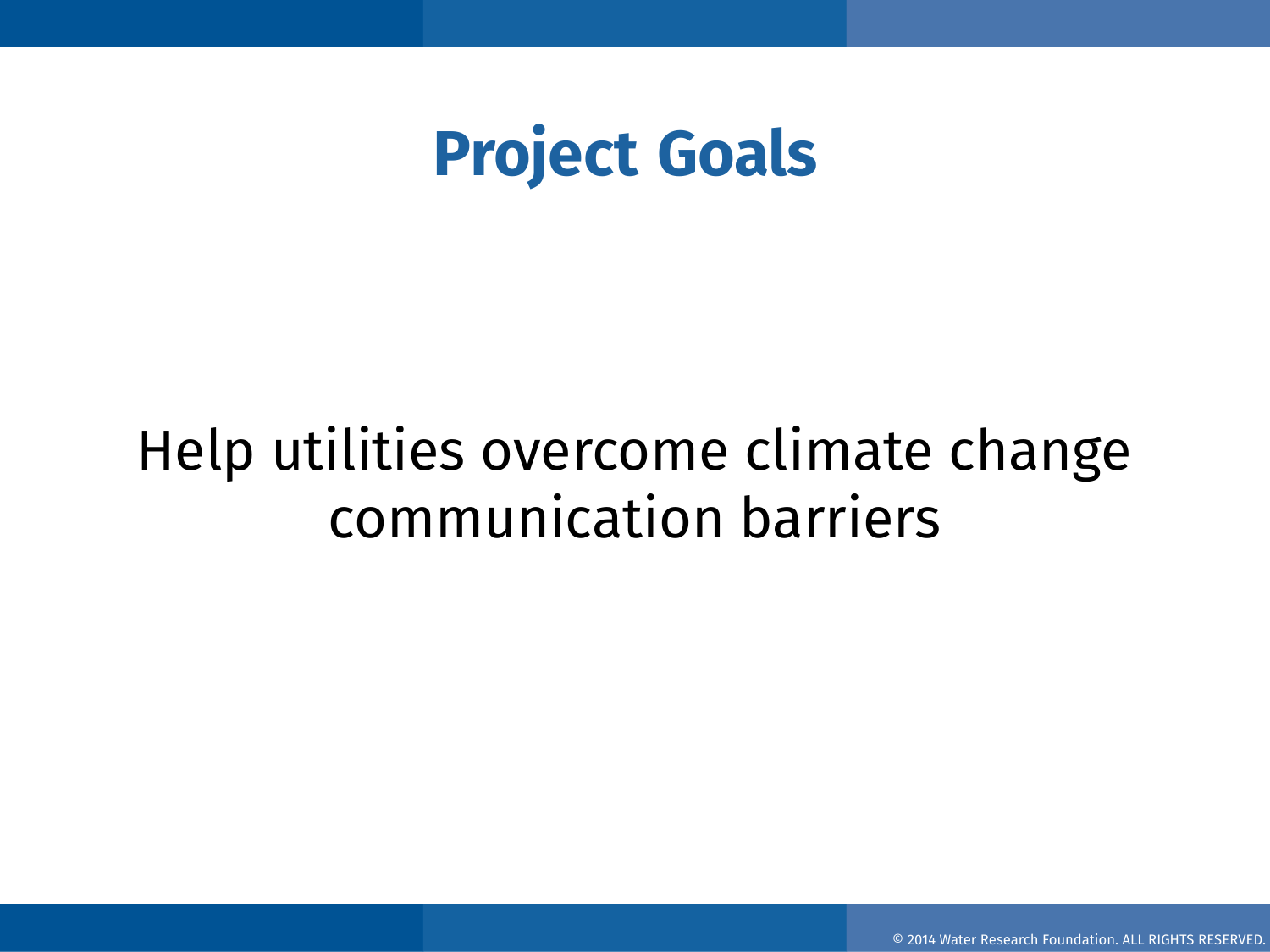

# Project Goals

Help utilities overcome climate change communication barriers